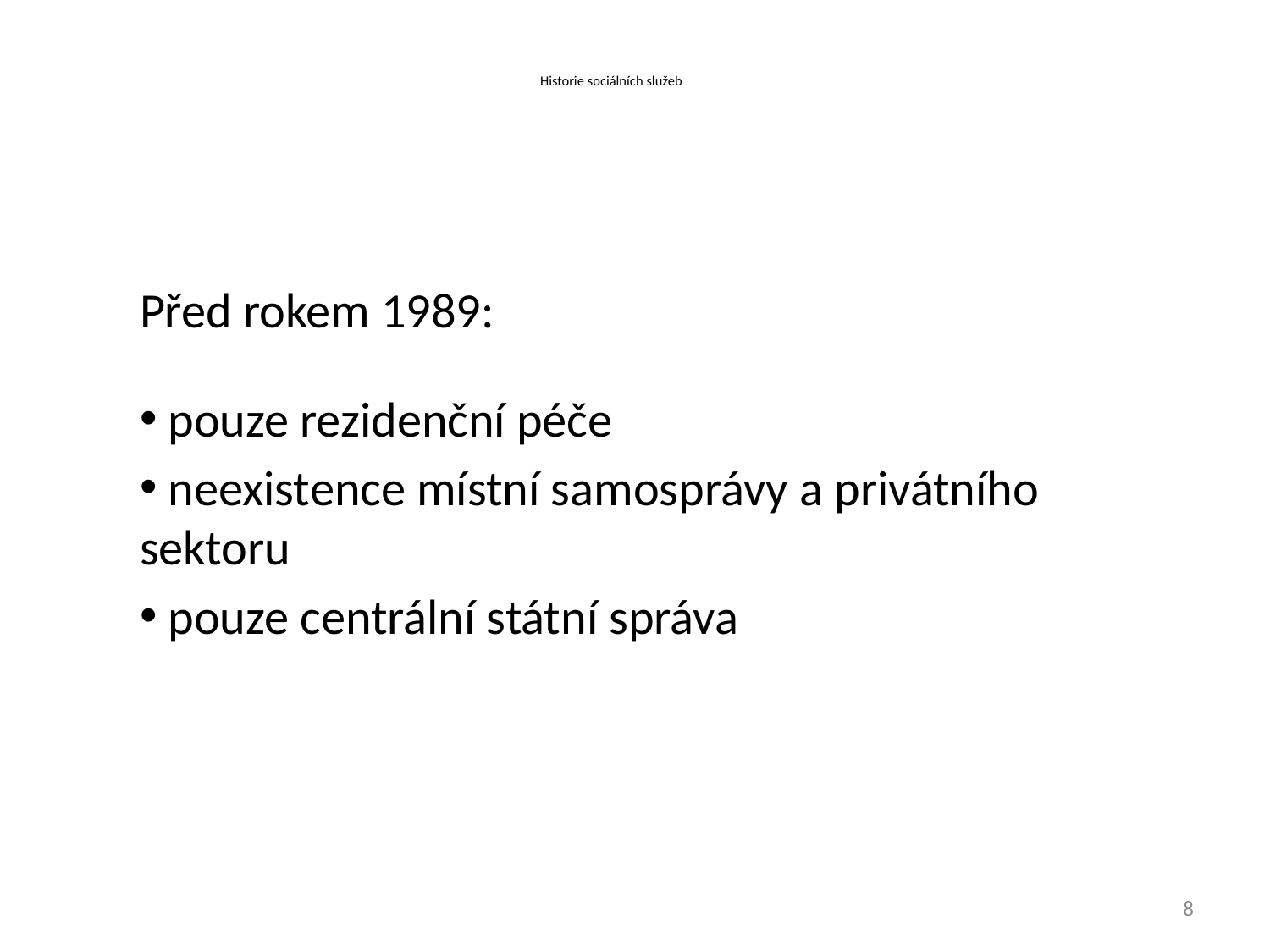

# Historie sociálních služeb

Před rokem 1989:

 pouze rezidenční péče
 neexistence místní samosprávy a privátního sektoru
 pouze centrální státní správa

8